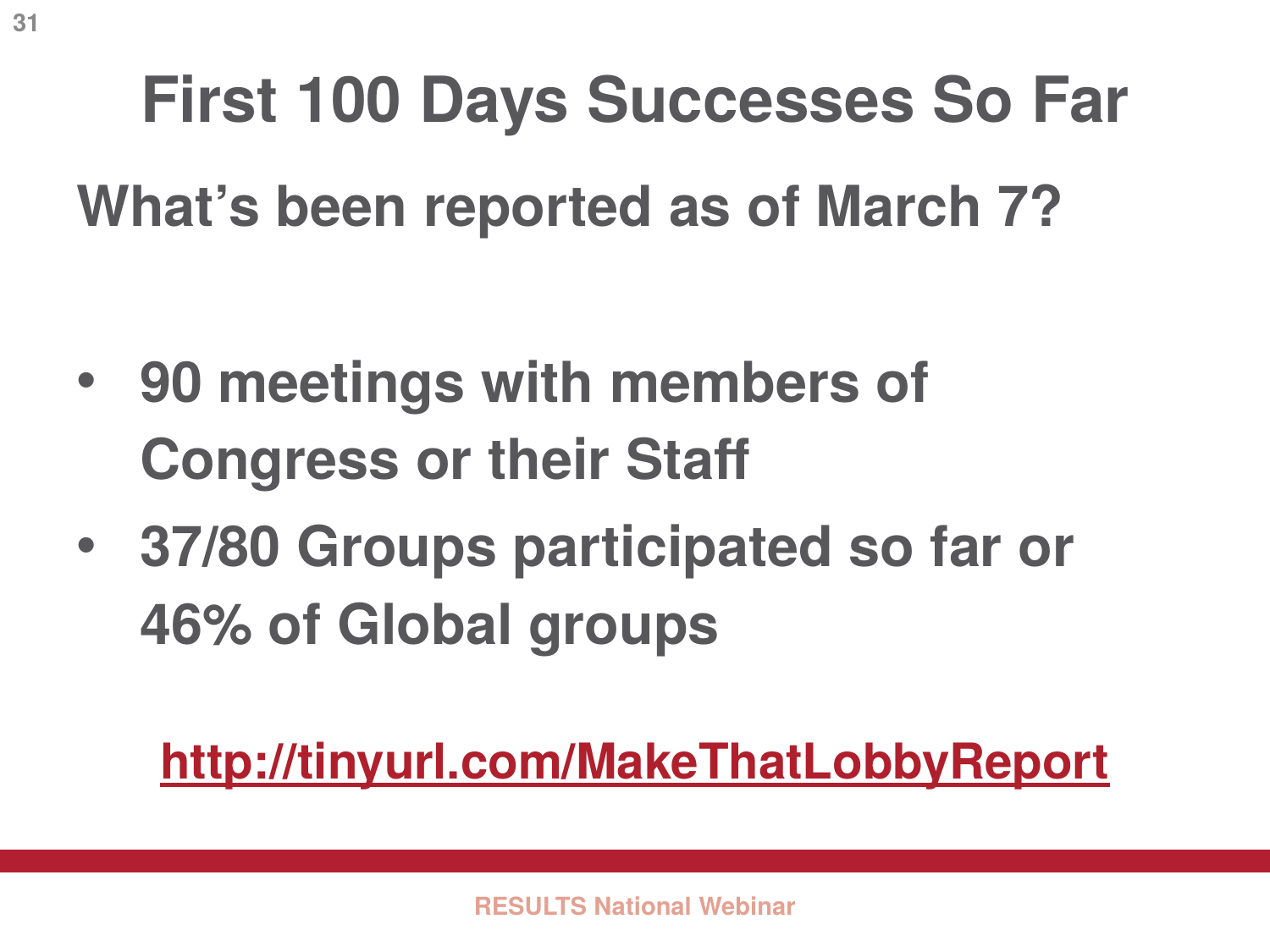

31

First 100 Days Successes So Far

What’s been reported as of March 7?

90 meetings with members of Congress or their Staff
37/80 Groups participated so far or 46% of Global groups

http://tinyurl.com/MakeThatLobbyReport
RESULTS National Webinar